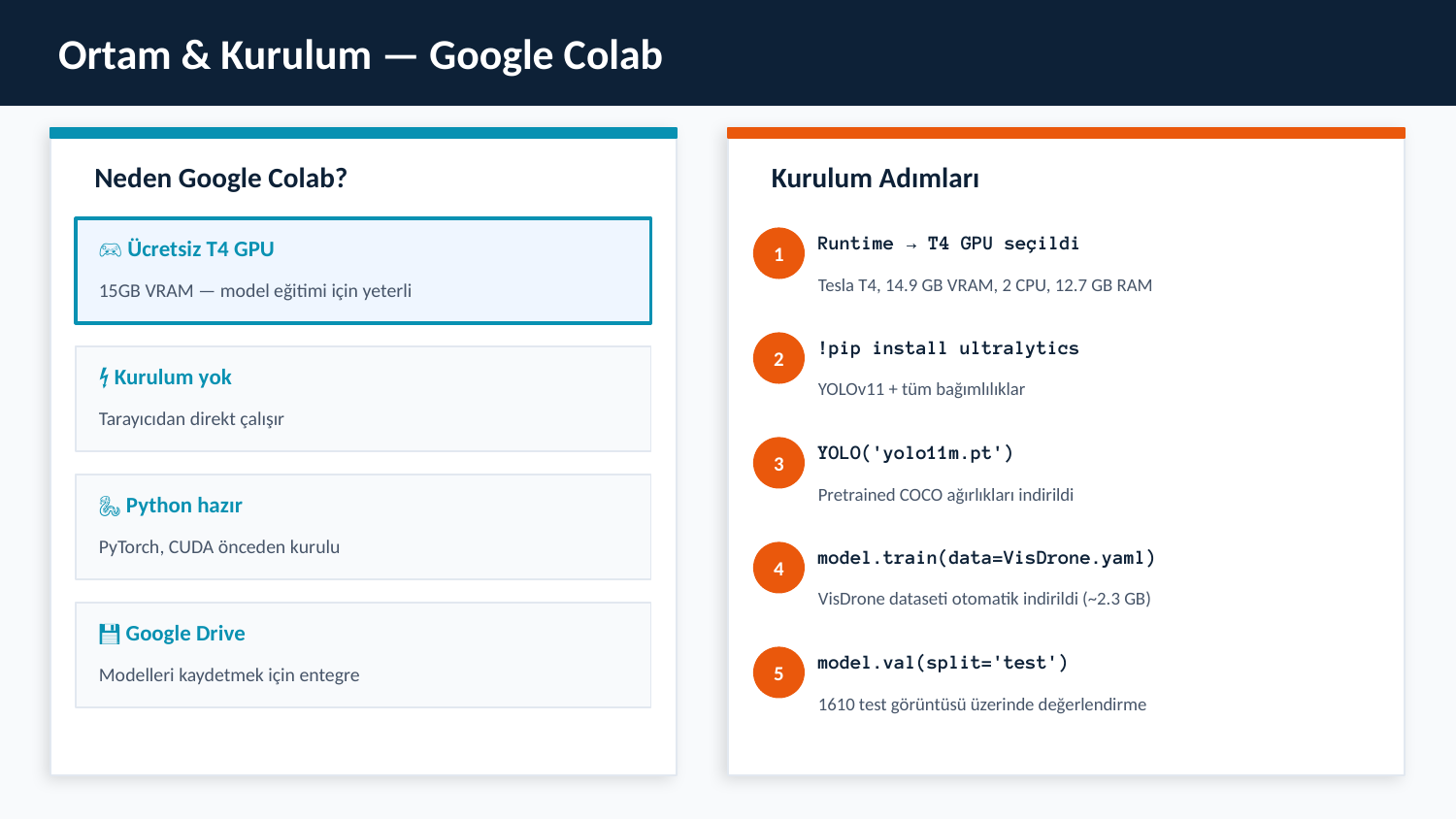

Ortam & Kurulum — Google Colab

Neden Google Colab?
Kurulum Adımları

Runtime → T4 GPU seçildi
🎮 Ücretsiz T4 GPU

1
Tesla T4, 14.9 GB VRAM, 2 CPU, 12.7 GB RAM
15GB VRAM — model eğitimi için yeterli
!pip install ultralytics

2

⚡ Kurulum yok
YOLOv11 + tüm bağımlılıklar
Tarayıcıdan direkt çalışır
YOLO('yolo11m.pt')

3
Pretrained COCO ağırlıkları indirildi

🐍 Python hazır
PyTorch, CUDA önceden kurulu
model.train(data=VisDrone.yaml)

4
VisDrone dataseti otomatik indirildi (~2.3 GB)

💾 Google Drive
model.val(split='test')

5
Modelleri kaydetmek için entegre
1610 test görüntüsü üzerinde değerlendirme